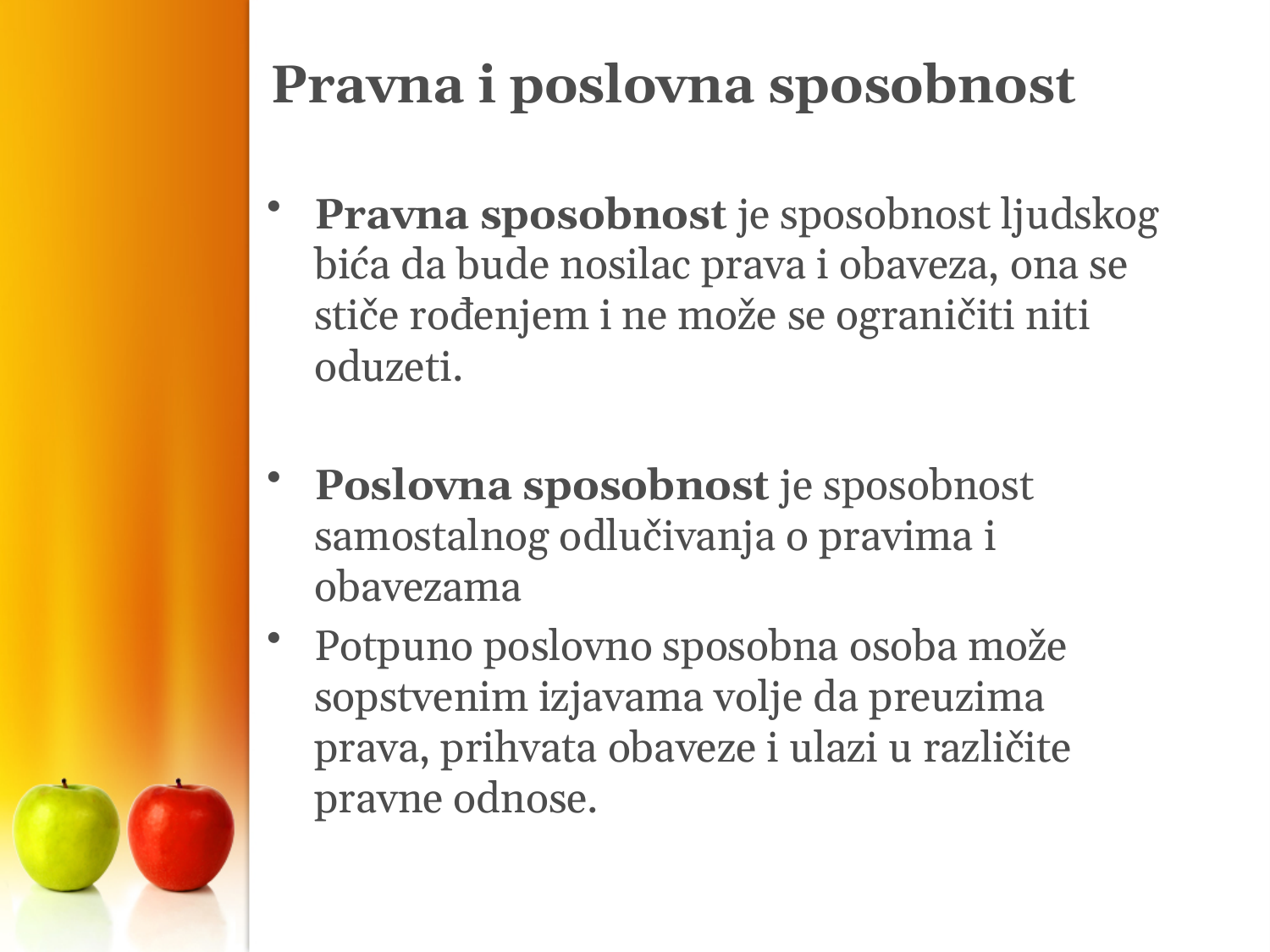

# Pravna i poslovna sposobnost
Pravna sposobnost je sposobnost ljudskog bića da bude nosilac prava i obaveza, ona se stiče rođenjem i ne može se ograničiti niti oduzeti.

Poslovna sposobnost je sposobnost samostalnog odlučivanja o pravima i obavezama
Potpuno poslovno sposobna osoba može sopstvenim izjavama volje da preuzima prava, prihvata obaveze i ulazi u različite pravne odnose.